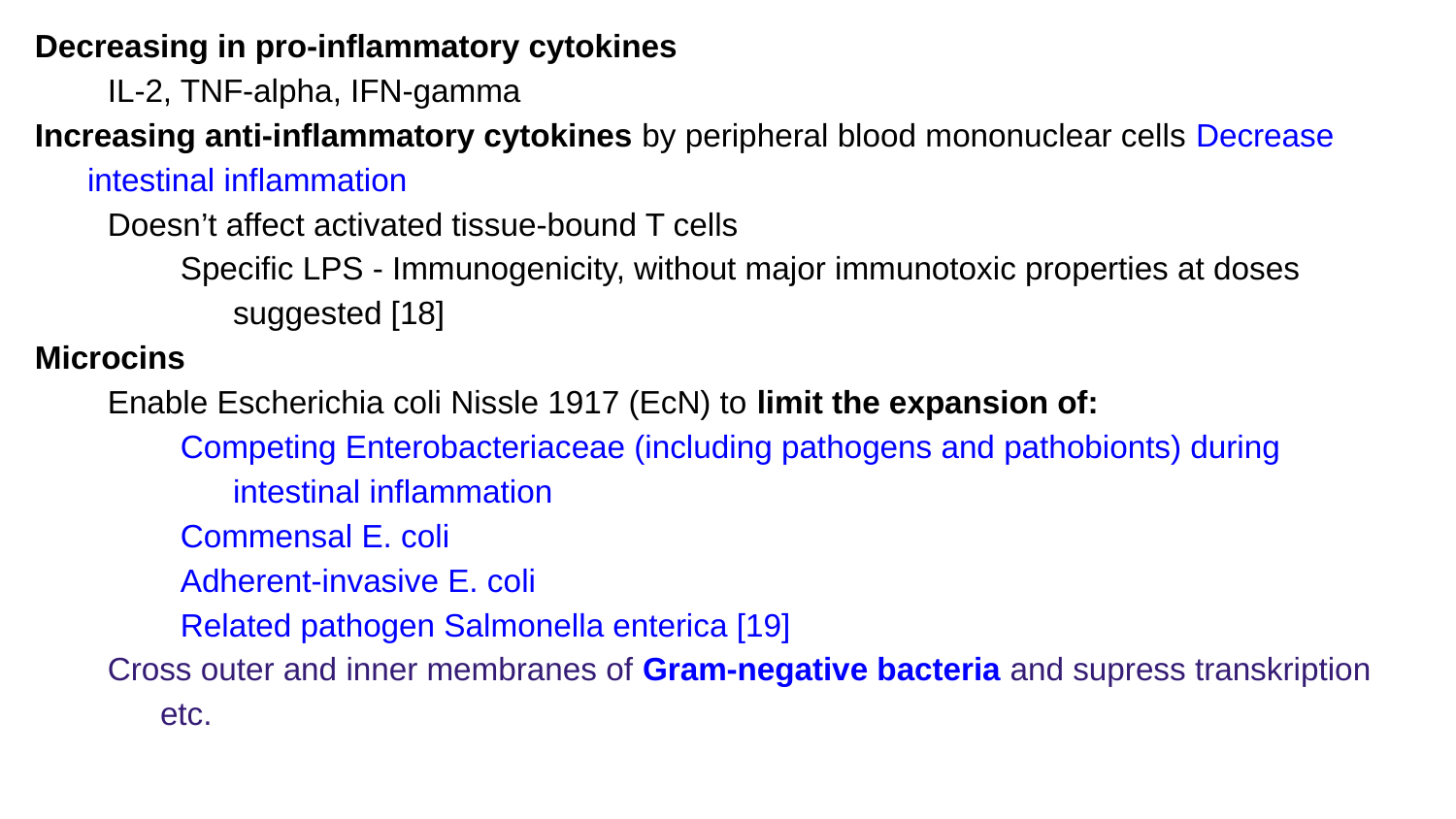

Decreasing in pro-inflammatory cytokines
IL-2, TNF-alpha, IFN-gamma
Increasing anti-inflammatory cytokines by peripheral blood mononuclear cells Decrease intestinal inflammation
Doesn’t affect activated tissue-bound T cells
Specific LPS - Immunogenicity, without major immunotoxic properties at doses suggested [18]
Microcins
Enable Escherichia coli Nissle 1917 (EcN) to limit the expansion of:
Competing Enterobacteriaceae (including pathogens and pathobionts) during intestinal inflammation
Commensal E. coli
Adherent-invasive E. coli
Related pathogen Salmonella enterica [19]
Cross outer and inner membranes of Gram-negative bacteria and supress transkription etc.